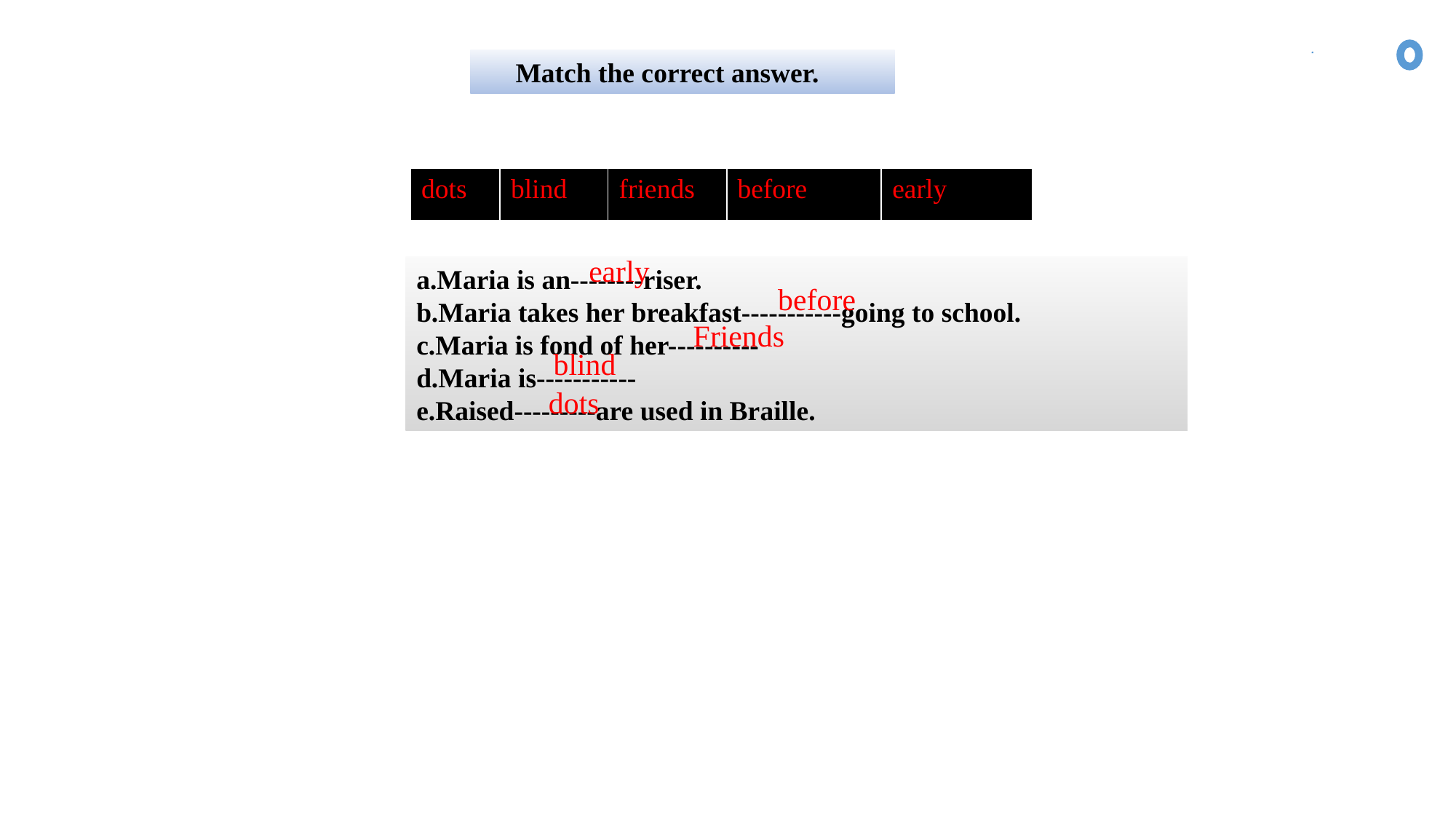

Match the correct answer.
| dots | blind | friends | before | early |
| --- | --- | --- | --- | --- |
early
a.Maria is an--------riser.
b.Maria takes her breakfast-----------going to school.
c.Maria is fond of her----------
d.Maria is-----------
e.Raised---------are used in Braille.
before
Friends
blind
dots